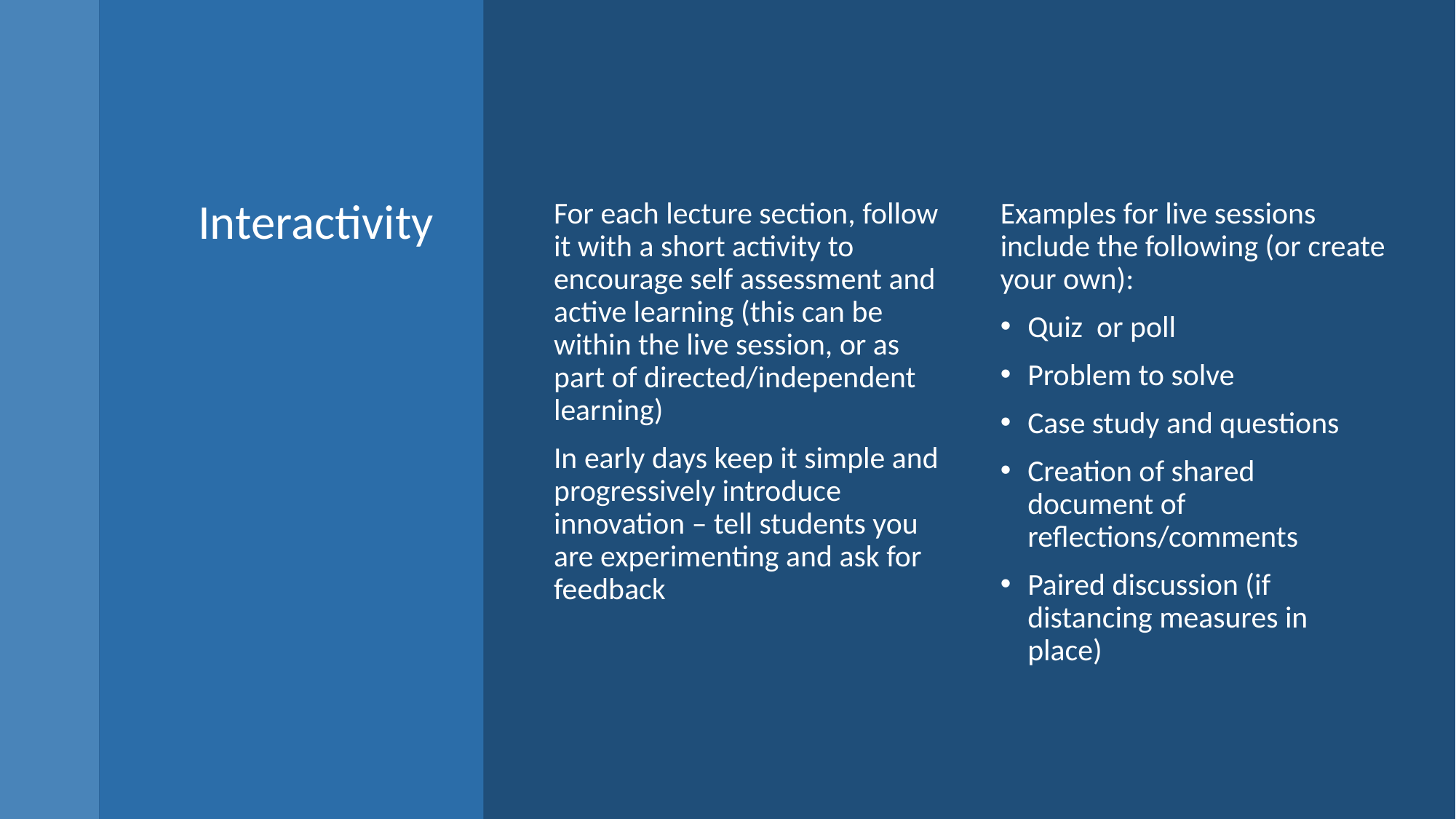

# Interactivity
For each lecture section, follow it with a short activity to  encourage self assessment and active learning (this can be within the live session, or as part of directed/independent learning)
In early days keep it simple and progressively introduce innovation – tell students you are experimenting and ask for feedback
Examples for live sessions include the following (or create your own):
Quiz  or poll
Problem to solve
Case study and questions
Creation of shared document of reflections/comments
Paired discussion (if distancing measures in place)